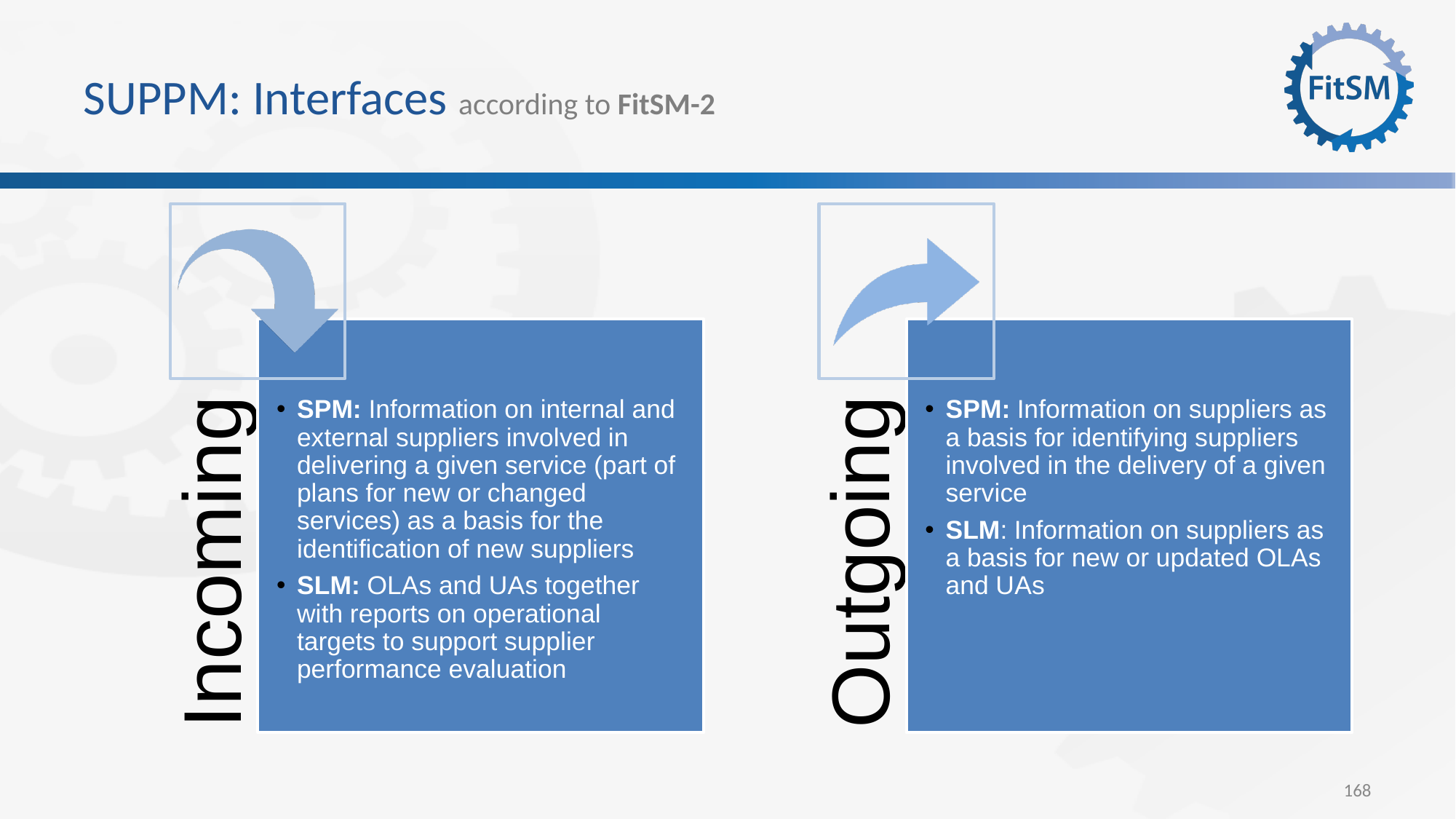

# SUPPM: Interfaces according to FitSM-2
Incoming
SPM: Information on internal and external suppliers involved in delivering a given service (part of plans for new or changed services) as a basis for the identification of new suppliers
SLM: OLAs and UAs together with reports on operational targets to support supplier performance evaluation
Outgoing
SPM: Information on suppliers as a basis for identifying suppliers involved in the delivery of a given service
SLM: Information on suppliers as a basis for new or updated OLAs and UAs

168